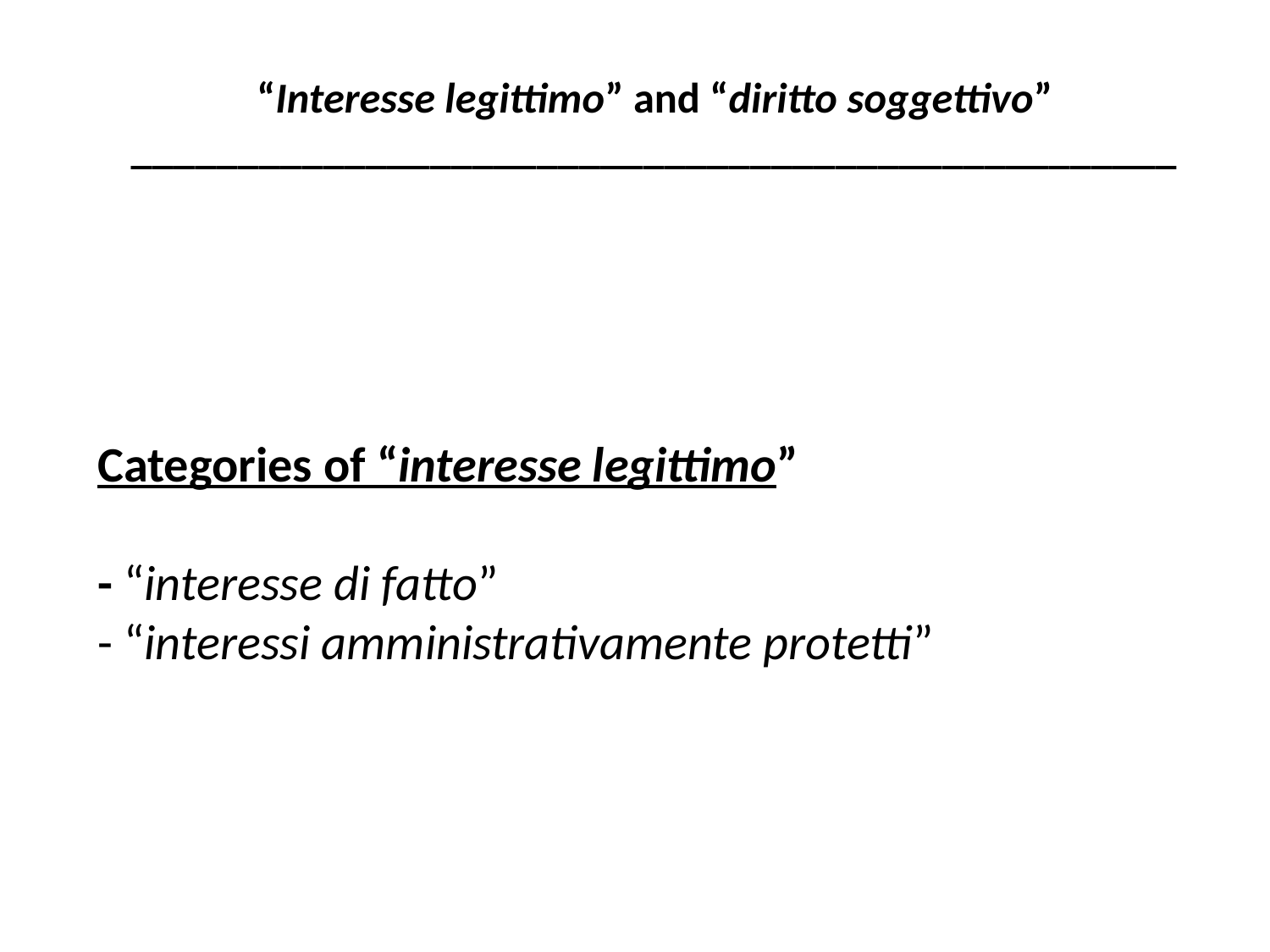

“Interesse legittimo” and “diritto soggettivo”
_________________________________________________
# Categories of “interesse legittimo” - “interesse di fatto” - “interessi amministrativamente protetti”